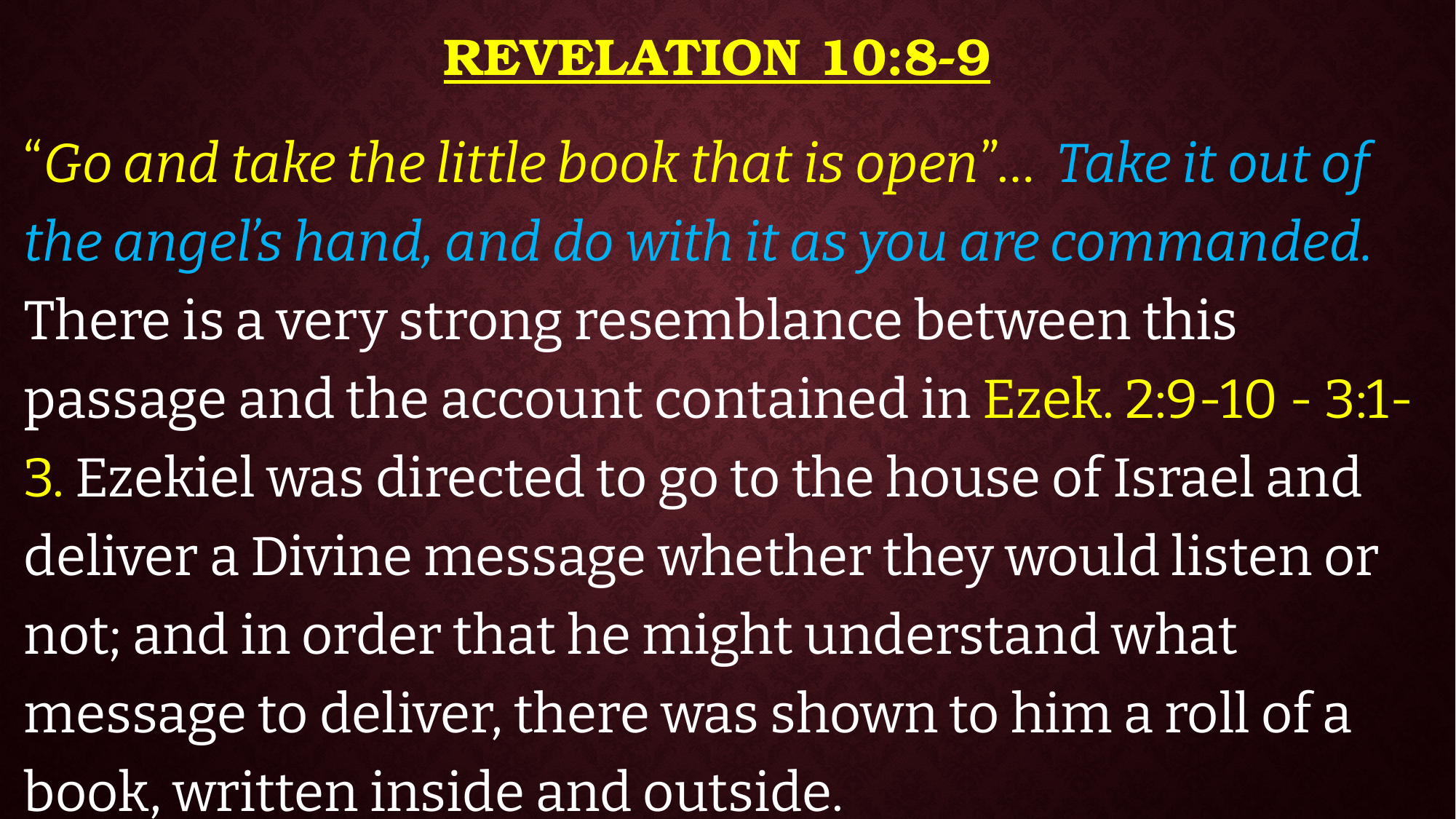

# Revelation 10:8-9
“Go and take the little book that is open”…  Take it out of the angel’s hand, and do with it as you are commanded. There is a very strong resemblance between this passage and the account contained in Ezek. 2:9-10 - 3:1-3. Ezekiel was directed to go to the house of Israel and deliver a Divine message whether they would listen or not; and in order that he might understand what message to deliver, there was shown to him a roll of a book, written inside and outside.